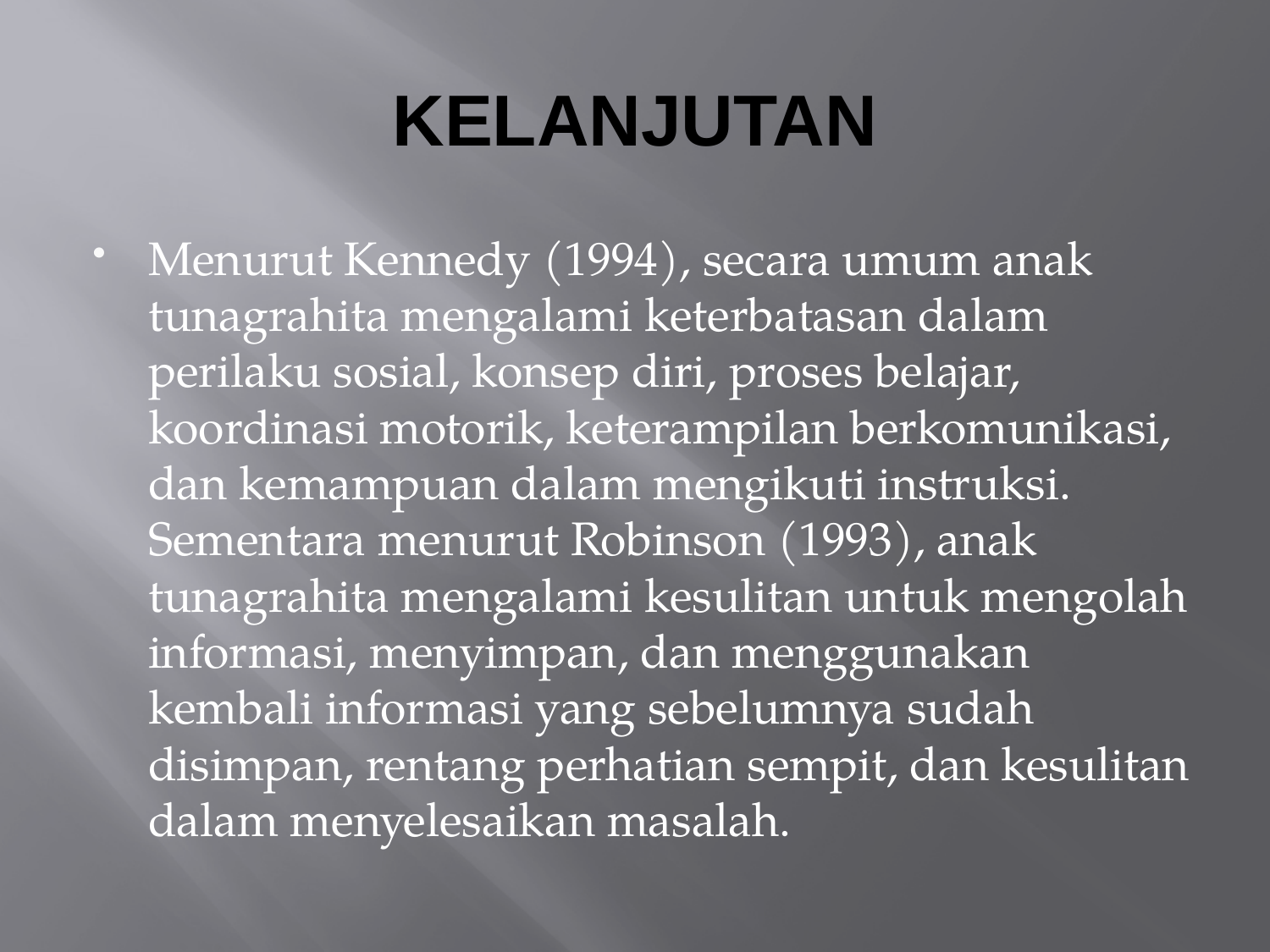

# KELANJUTAN
Menurut Kennedy (1994), secara umum anak tunagrahita mengalami keterbatasan dalam perilaku sosial, konsep diri, proses belajar, koordinasi motorik, keterampilan berkomunikasi, dan kemampuan dalam mengikuti instruksi. Sementara menurut Robinson (1993), anak tunagrahita mengalami kesulitan untuk mengolah informasi, menyimpan, dan menggunakan kembali informasi yang sebelumnya sudah disimpan, rentang perhatian sempit, dan kesulitan dalam menyelesaikan masalah.